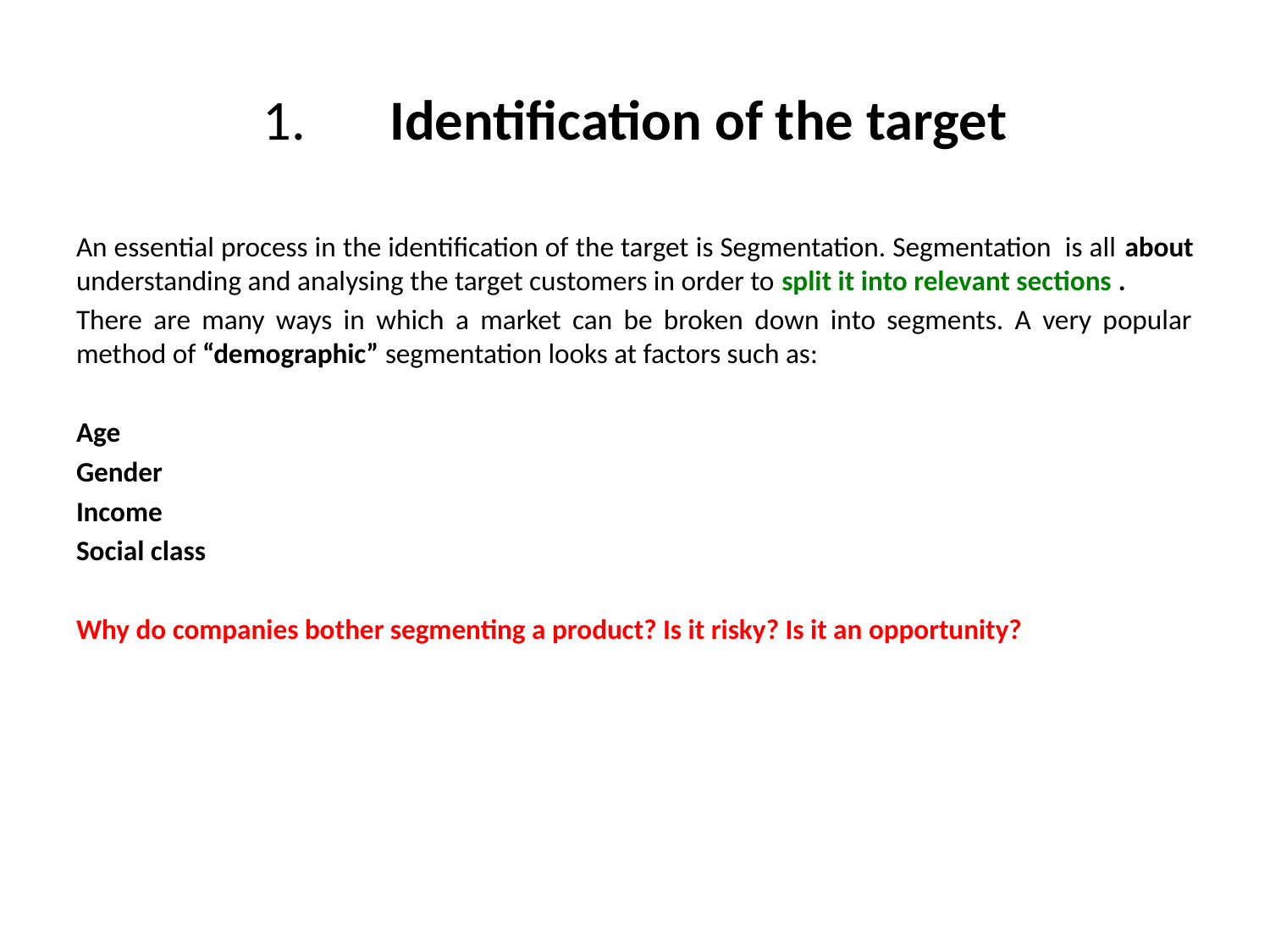

# 1.	Identification of the target
An essential process in the identification of the target is Segmentation. Segmentation  is all about understanding and analysing the target customers in order to split it into relevant sections .
There are many ways in which a market can be broken down into segments. A very popular method of “demographic” segmentation looks at factors such as:

Age
Gender
Income
Social class

Why do companies bother segmenting a product? Is it risky? Is it an opportunity?